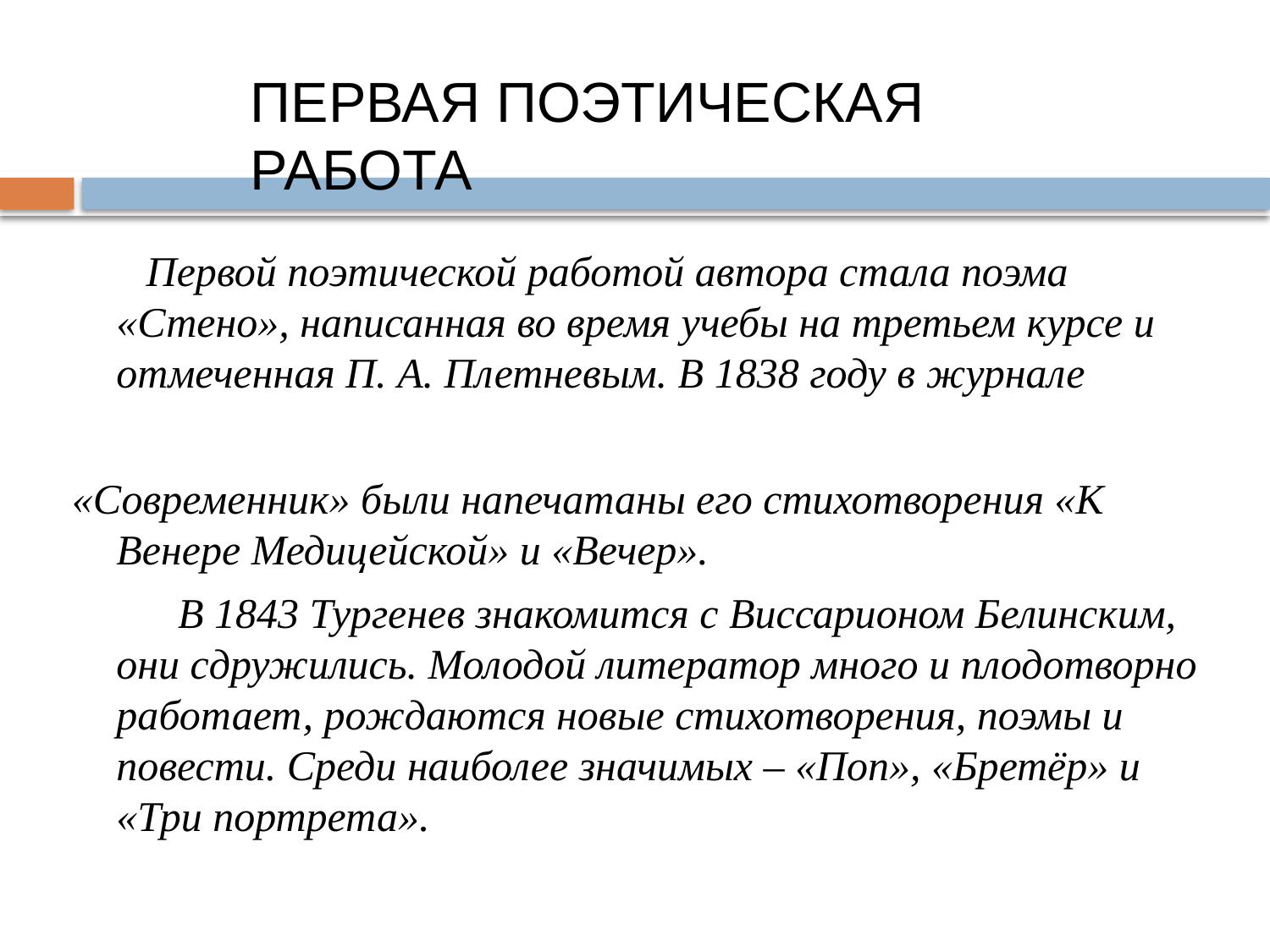

ПЕРВАЯ ПОЭТИЧЕСКАЯ РАБОТА
       Первой поэтической работой автора стала поэма «Стено», написанная во время учебы на третьем курсе и отмеченная П. А. Плетневым. В 1838 году в журнале

«Современник» были напечатаны его стихотворения «К Венере Медицейской» и «Вечер».
          В 1843 Тургенев знакомится с Виссарионом Белинским, они сдружились. Молодой литератор много и плодотворно работает, рождаются новые стихотворения, поэмы и повести. Среди наиболее значимых – «Поп», «Бретёр» и «Три портрета».